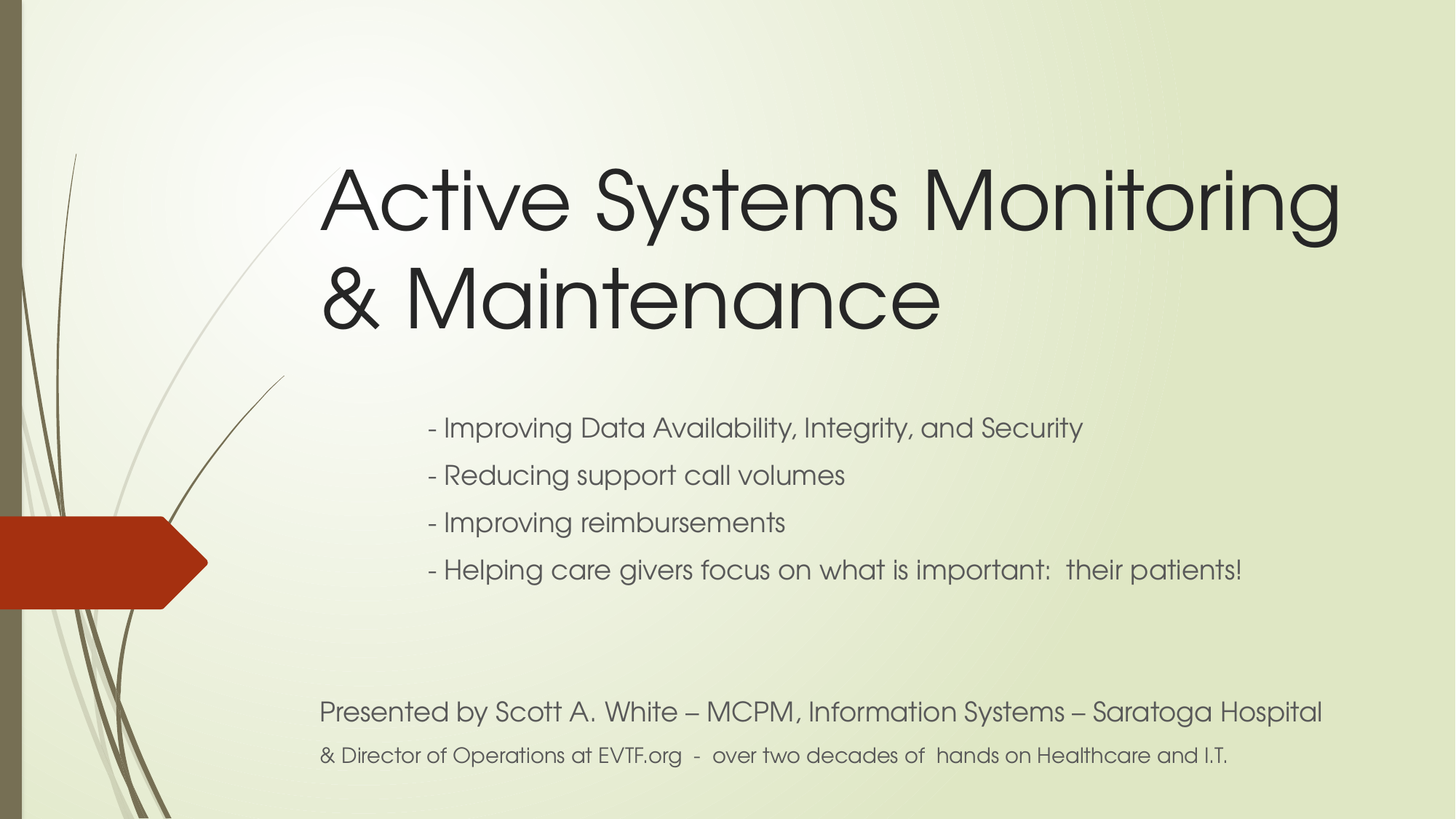

# Active Systems Monitoring & Maintenance
		- Improving Data Availability, Integrity, and Security
		- Reducing support call volumes
		- Improving reimbursements
		- Helping care givers focus on what is important:  their patients!

Presented by Scott A. White – MCPM, Information Systems – Saratoga Hospital
& Director of Operations at EVTF.org  -  over two decades of  hands on Healthcare and I.T.